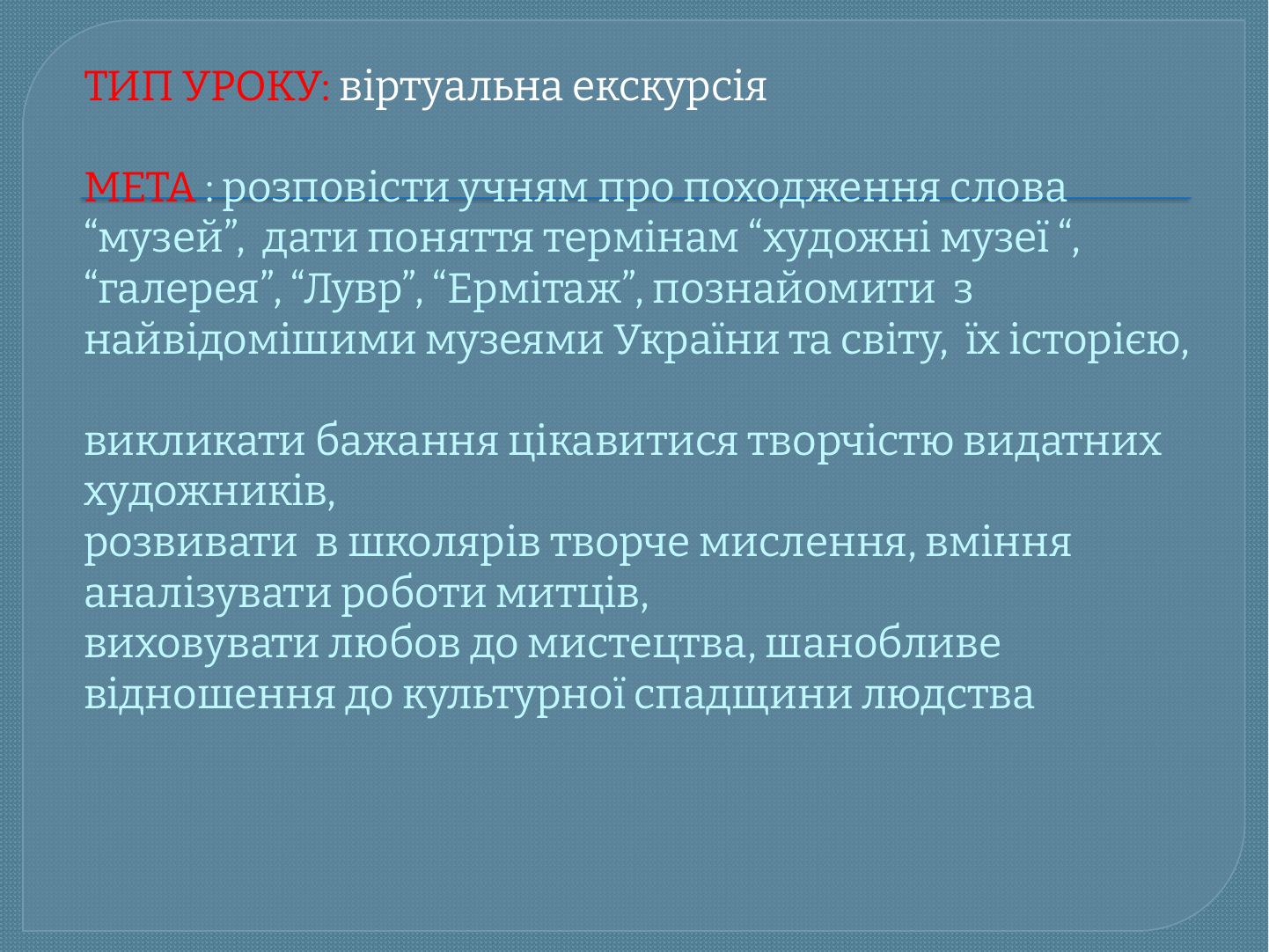

# ТИП УРОКУ: віртуальна екскурсія МЕТА : розповісти учням про походження слова “музей”,  дати поняття термінам “художні музеї “, “галерея”, “Лувр”, “Ермітаж”, познайомити  з  найвідомішими музеями України та світу,  їх історією, викликати бажання цікавитися творчістю видатних  художників, розвивати  в школярів творче мислення, вміння аналізувати роботи митців, виховувати любов до мистецтва, шанобливе відношення до культурної спадщини людства